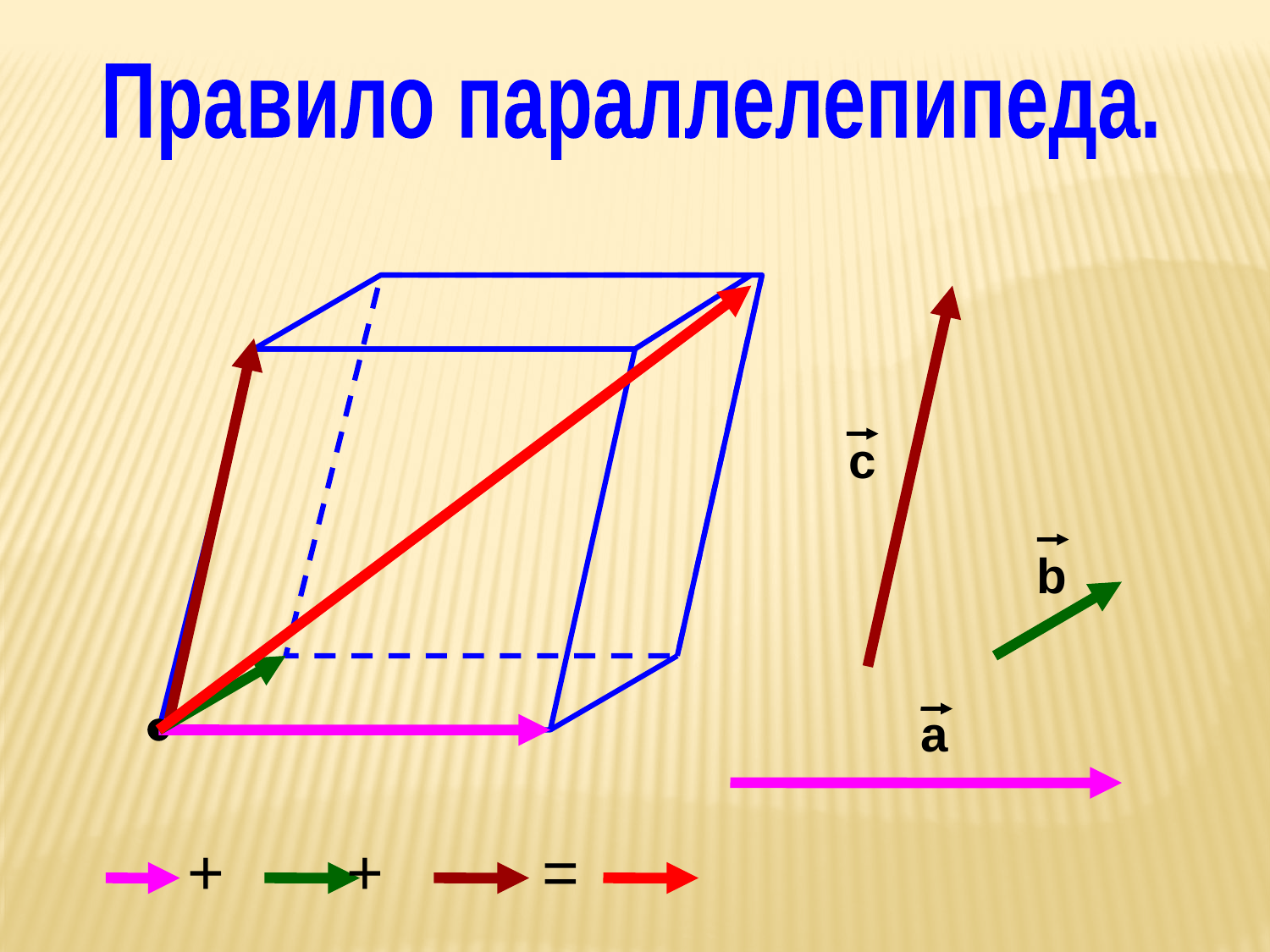

Правило параллелепипеда.

с

b

а

   +       +         =